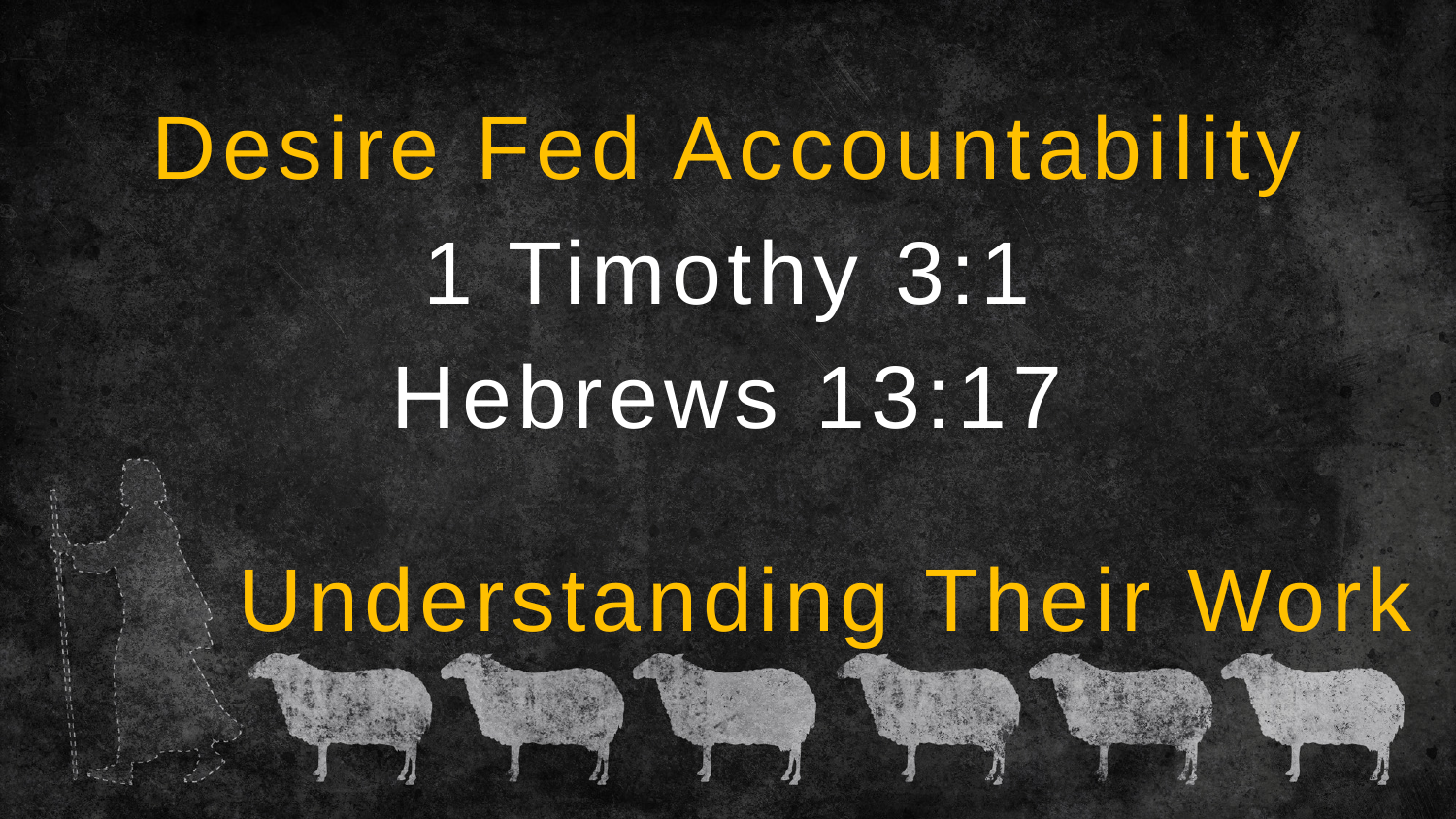

Desire Fed Accountability
1 Timothy 3:1
Hebrews 13:17
# Understanding Their Work